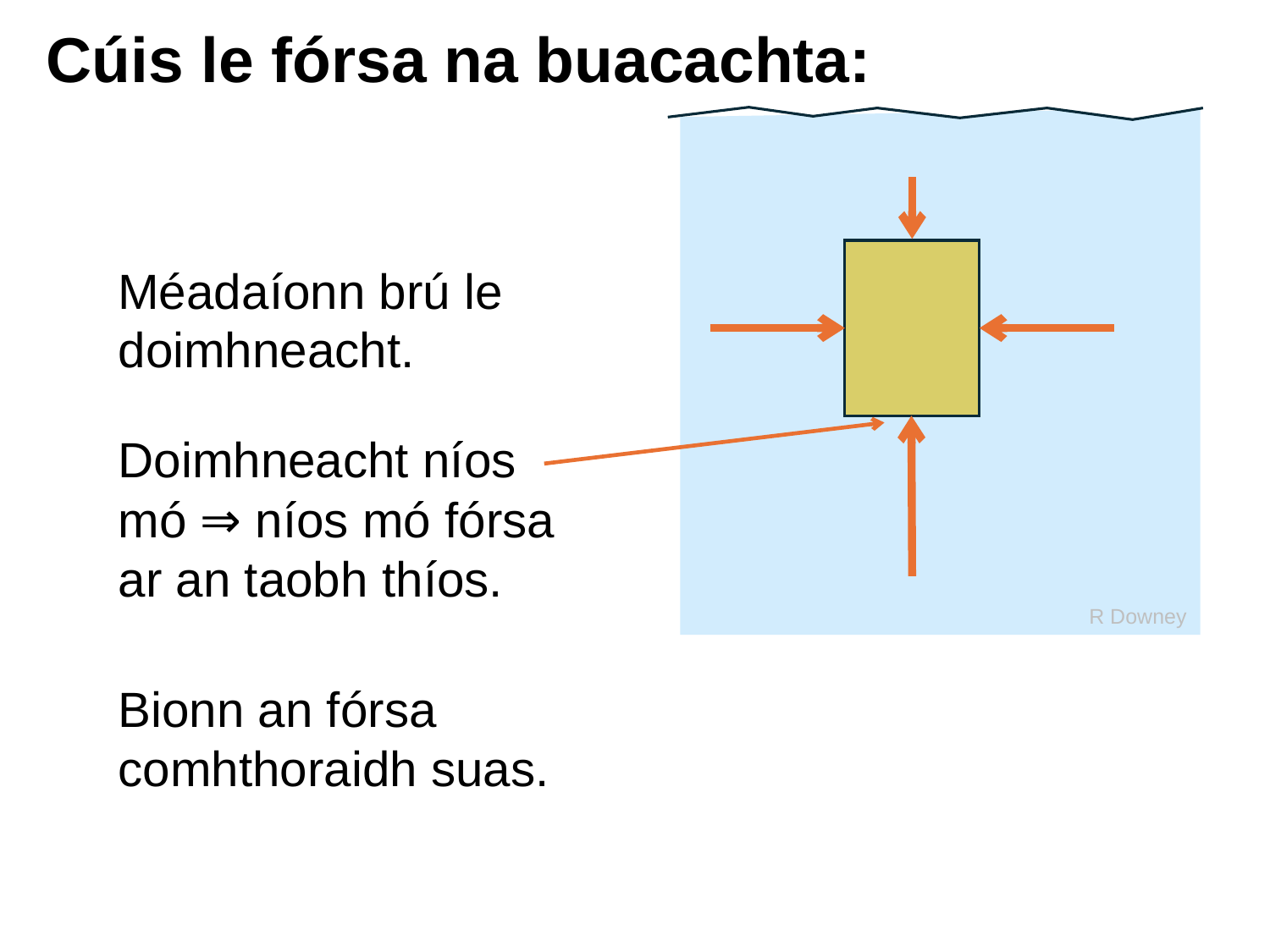

# Cúis le fórsa na buacachta:

R Downey
Méadaíonn brú le doimhneacht.
Doimhneacht níos mó ⇒ níos mó fórsa ar an taobh thíos.
Bionn an fórsa comhthoraidh suas.